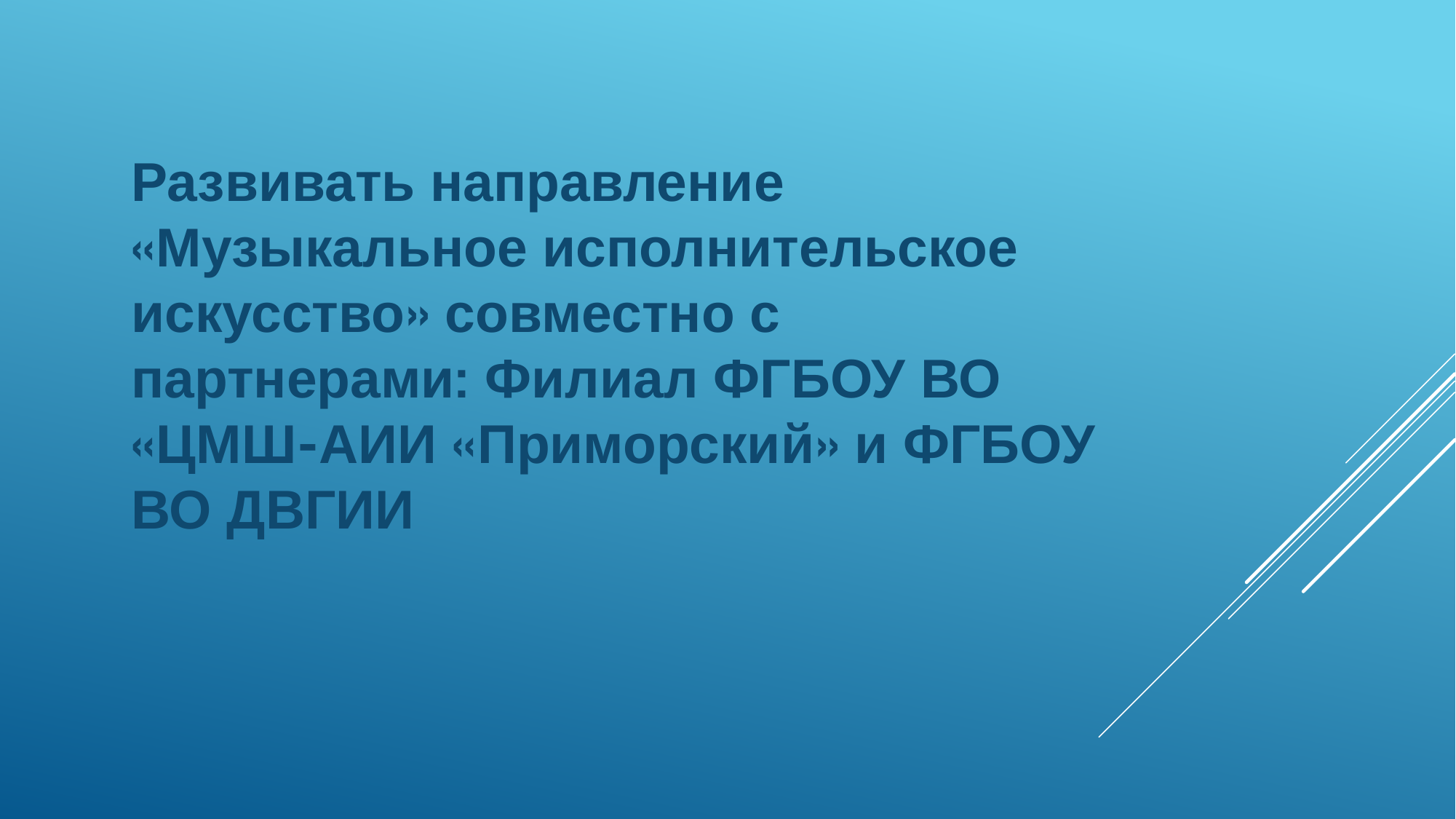

Развивать направление «Музыкальное исполнительское искусство» совместно с партнерами: Филиал ФГБОУ ВО «ЦМШ-АИИ «Приморский» и ФГБОУ ВО ДВГИИ
#